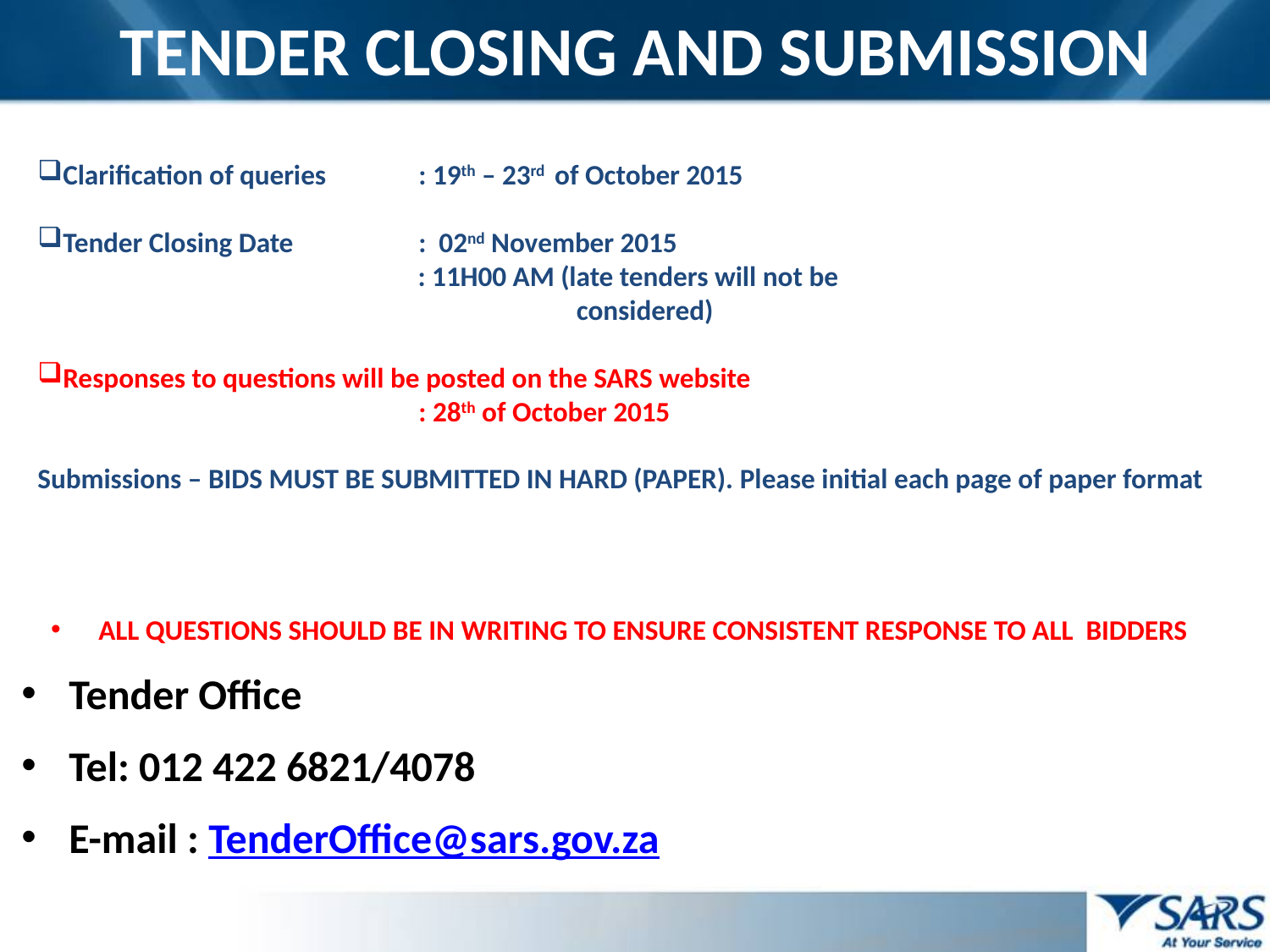

# TENDER CLOSING AND SUBMISSION

Clarification of queries  	: 19th – 23rd  of October 2015

Tender Closing Date	:  02nd November 2015
		: 11H00 AM (late tenders will not be     					                         considered)

Responses to questions will be posted on the SARS website							: 28th of October 2015

Submissions – BIDS MUST BE SUBMITTED IN HARD (PAPER). Please initial each page of paper format
ALL QUESTIONS SHOULD BE IN WRITING TO ENSURE CONSISTENT RESPONSE TO ALL  BIDDERS
Tender Office
Tel: 012 422 6821/4078
E-mail : TenderOffice@sars.gov.za